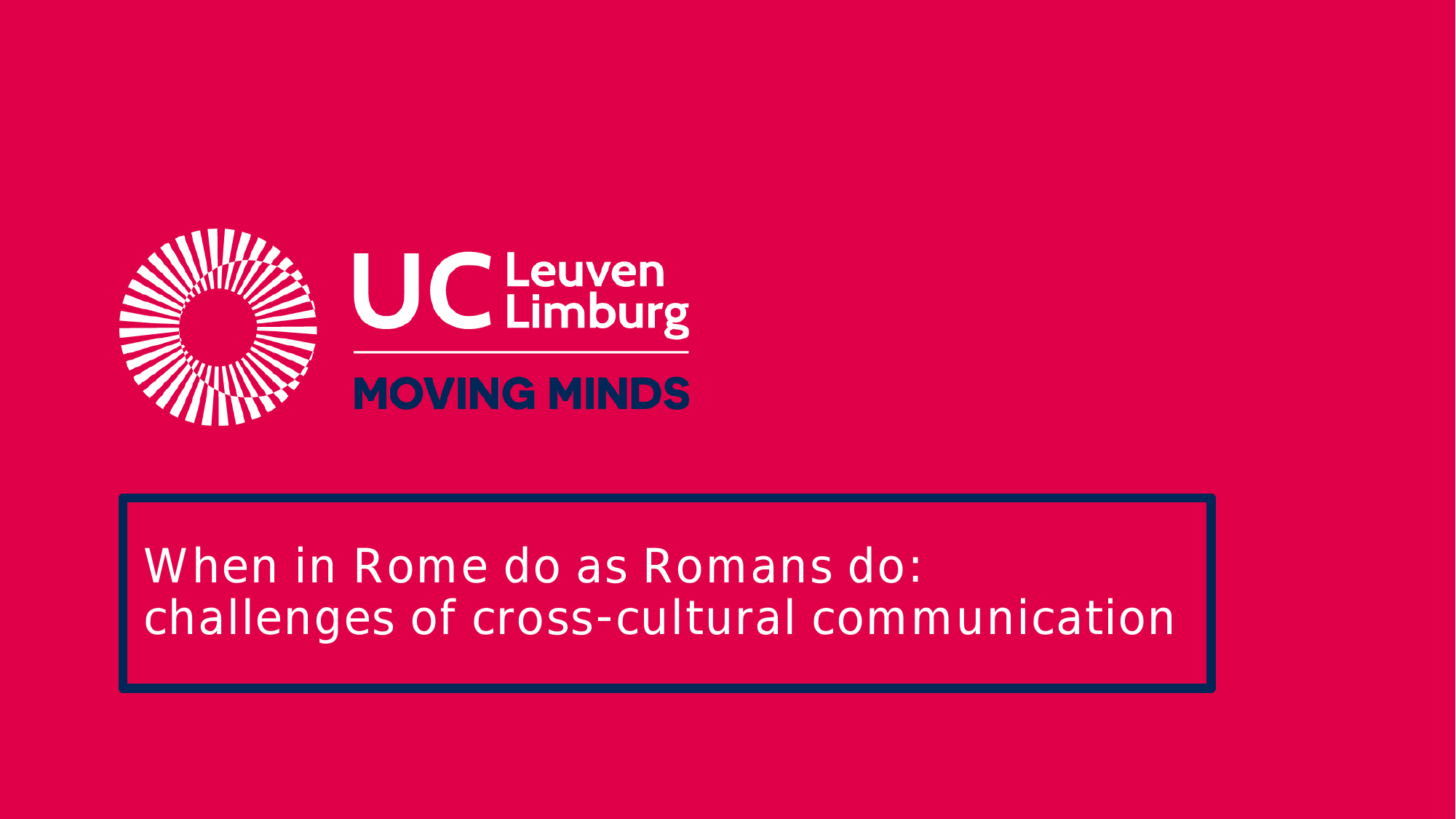

# When in Rome do as Romans do: challenges of cross-cultural communication